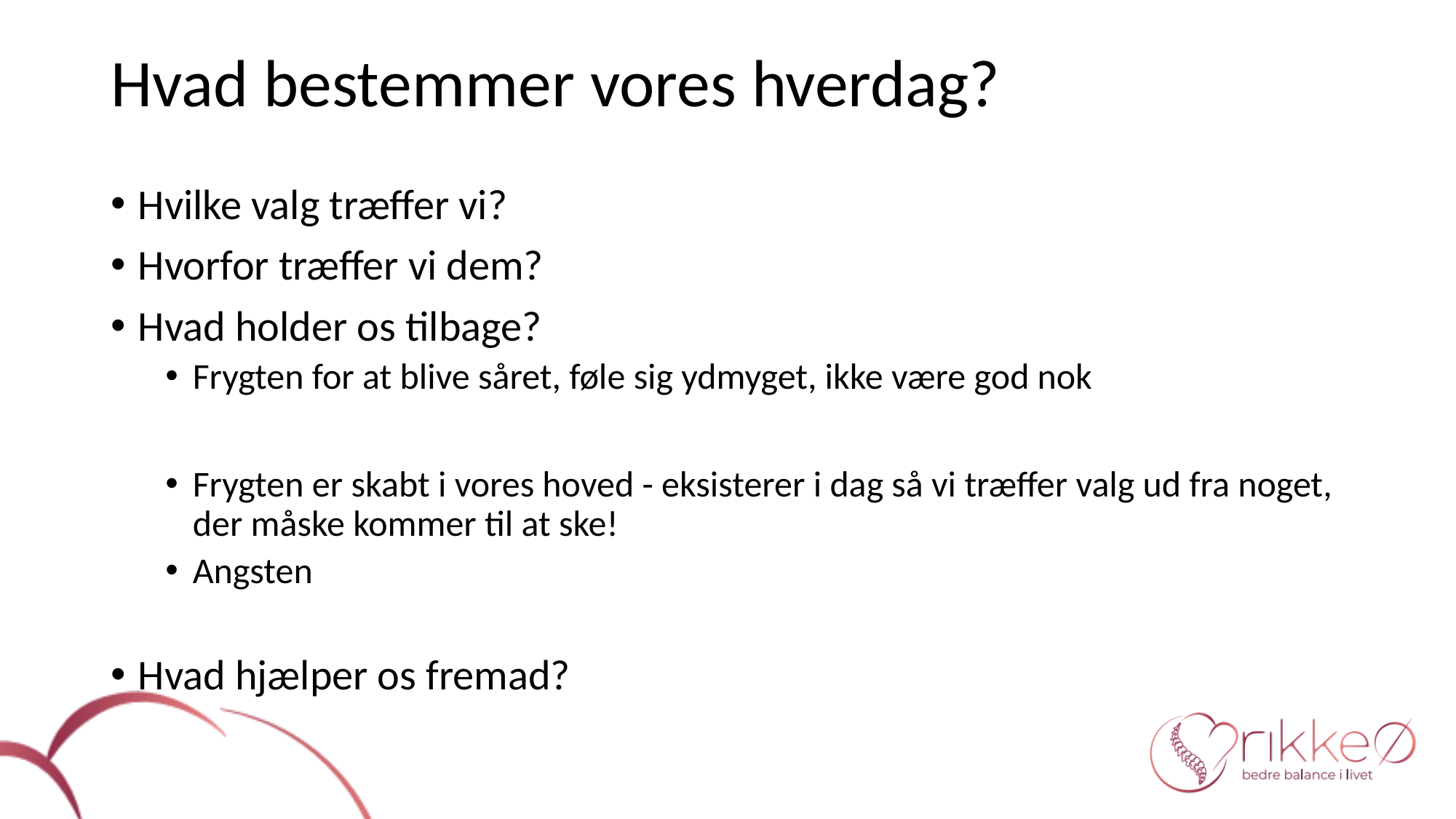

# Hvad bestemmer vores hverdag?
Hvilke valg træffer vi?
Hvorfor træffer vi dem?
Hvad holder os tilbage?
Frygten for at blive såret, føle sig ydmyget, ikke være god nok

Frygten er skabt i vores hoved - eksisterer i dag så vi træffer valg ud fra noget, der måske kommer til at ske!
Angsten

Hvad hjælper os fremad?